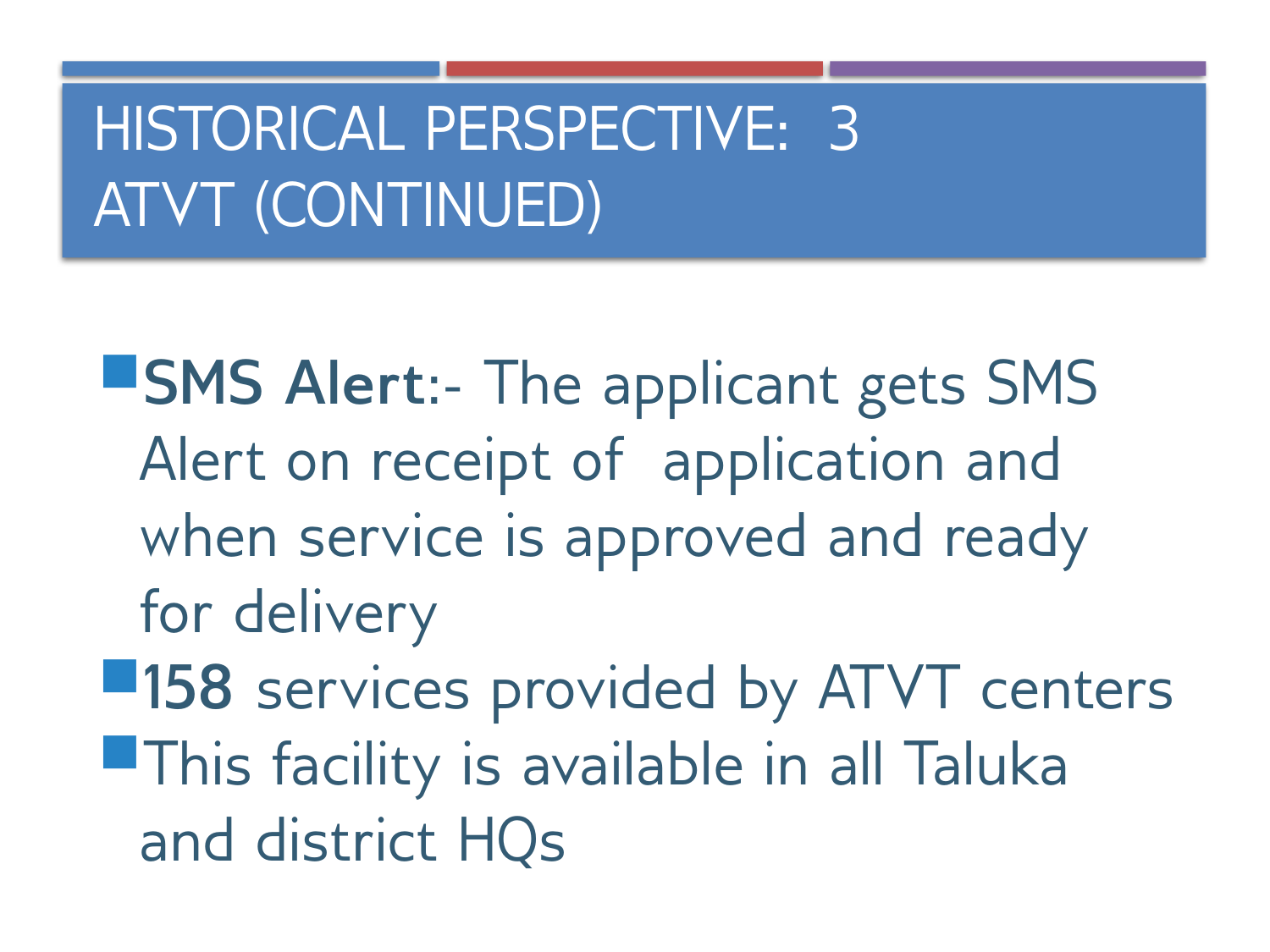

Historical perspective:  3
ATVT (Continued)
SMS Alert:- The applicant gets SMS Alert on receipt of  application and when service is approved and ready for delivery
158 services provided by ATVT centers
This facility is available in all Taluka and district HQs